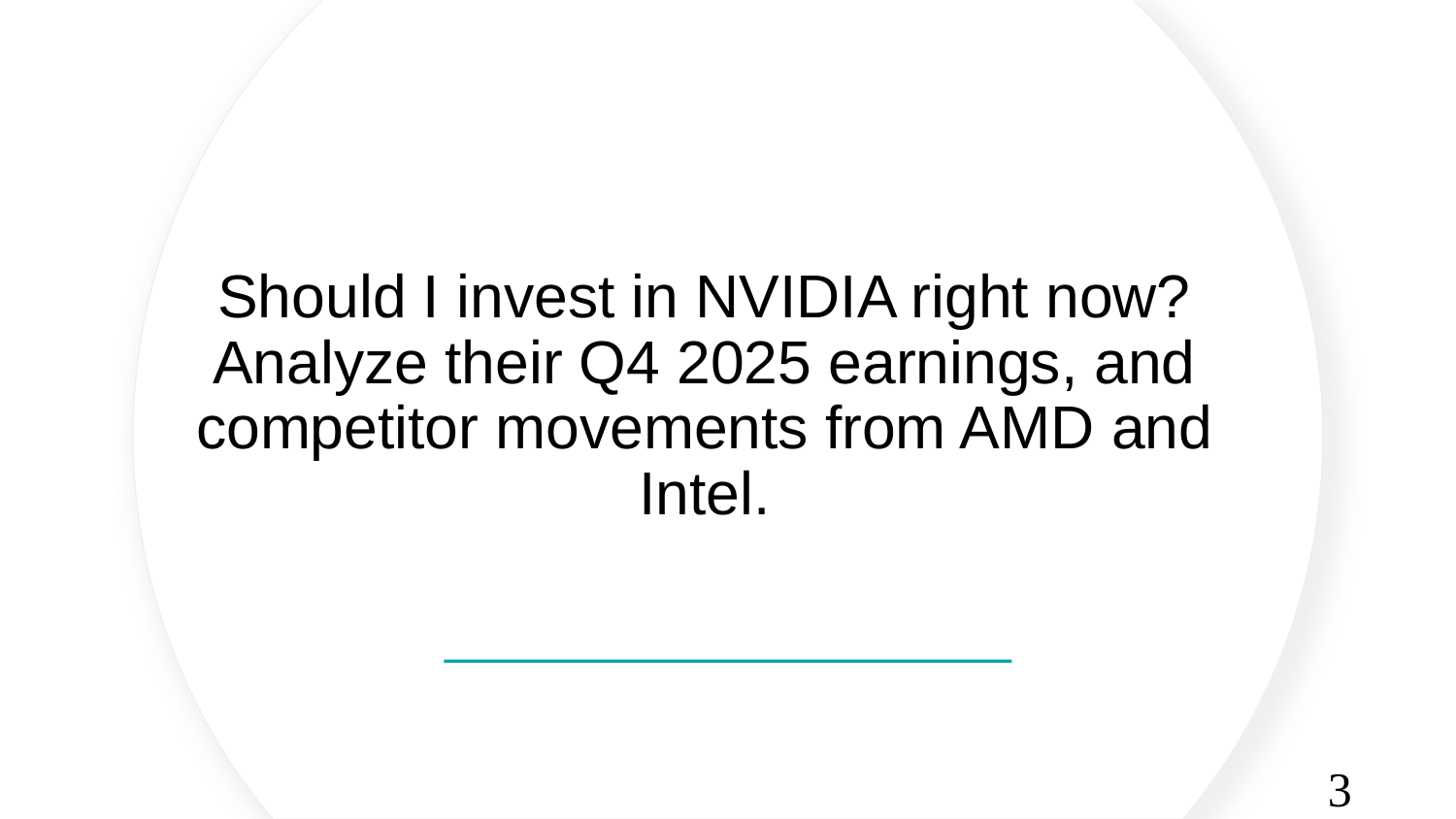

3

# Should I invest in NVIDIA right now? Analyze their Q4 2025 earnings, and competitor movements from AMD and Intel.

3